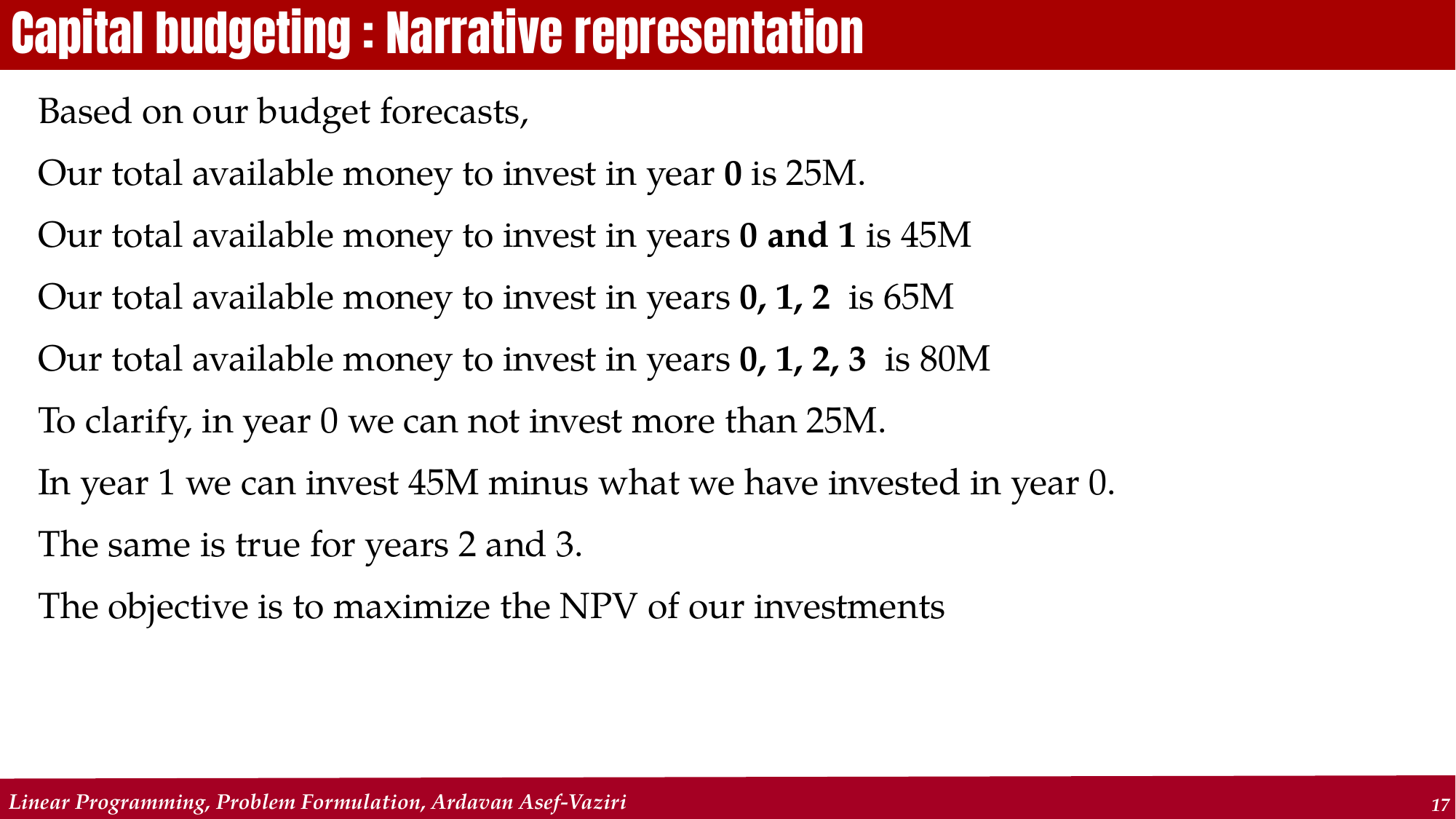

Capital budgeting : Narrative representation
Based on our budget forecasts,
Our total available money to invest in year 0 is 25M.
Our total available money to invest in years 0 and 1 is 45M
Our total available money to invest in years 0, 1, 2  is 65M
Our total available money to invest in years 0, 1, 2, 3  is 80M
To clarify, in year 0 we can not invest more than 25M.
In year 1 we can invest 45M minus what we have invested in year 0.
The same is true for years 2 and 3.
The objective is to maximize the NPV of our investments